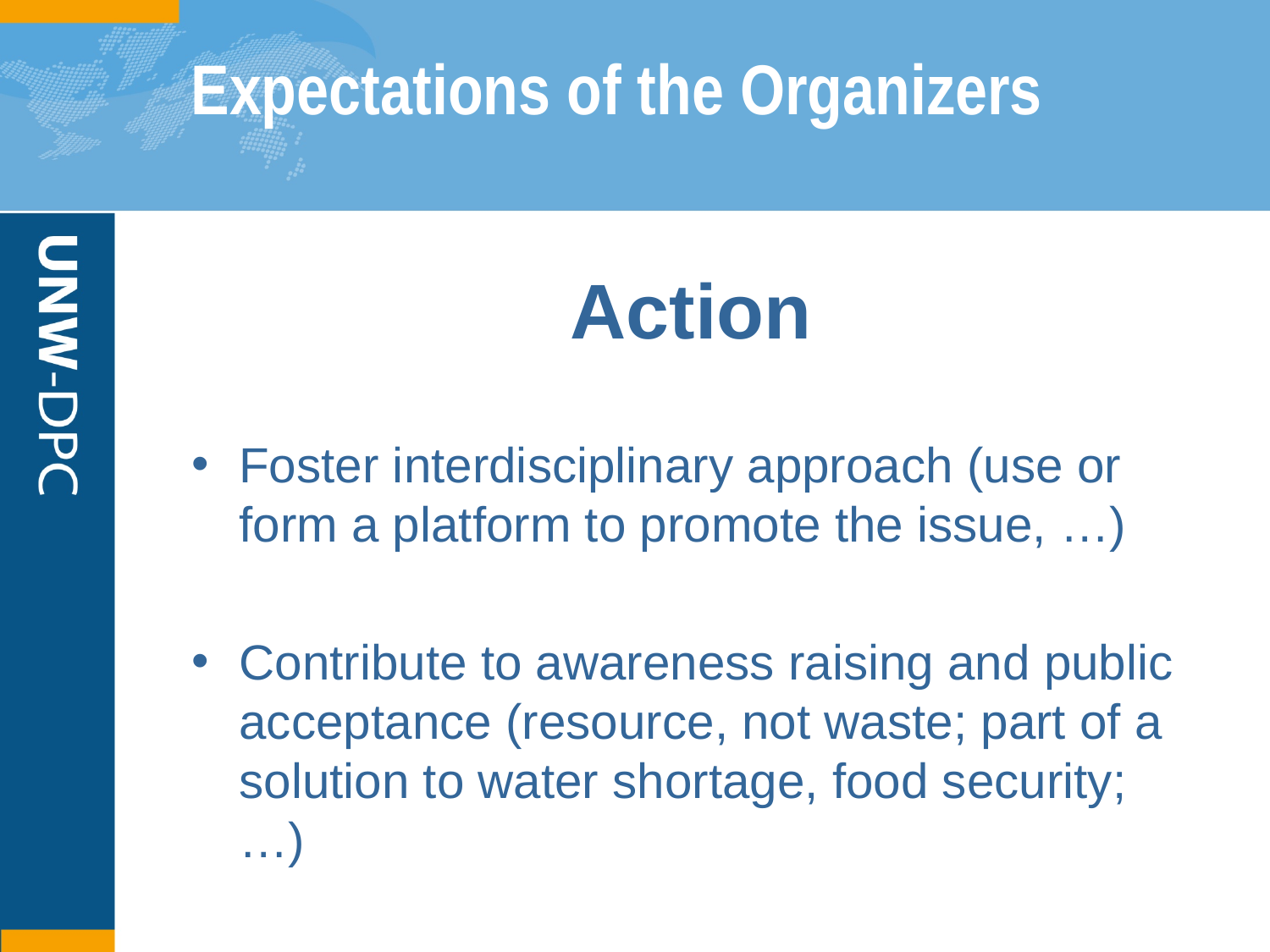

# Expectations of the Organizers
Action

Foster interdisciplinary approach (use or form a platform to promote the issue, …)

Contribute to awareness raising and public acceptance (resource, not waste; part of a solution to water shortage, food security; …)